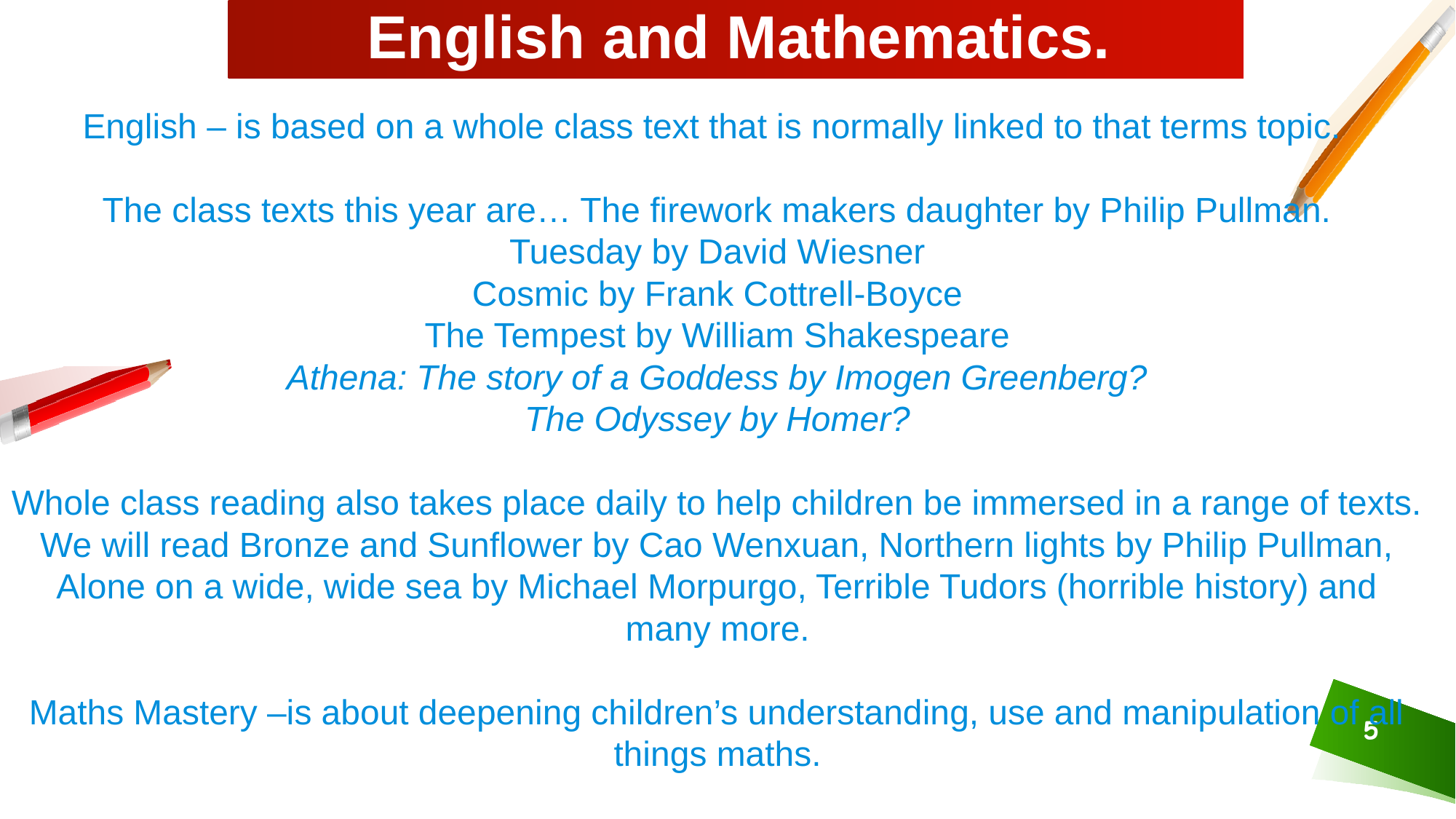

# English and Mathematics.
English – is based on a whole class text that is normally linked to that terms topic.

The class texts this year are… The firework makers daughter by Philip Pullman.
Tuesday by David Wiesner
Cosmic by Frank Cottrell-Boyce
The Tempest by William Shakespeare
Athena: The story of a Goddess by Imogen Greenberg?
The Odyssey by Homer?

Whole class reading also takes place daily to help children be immersed in a range of texts. We will read Bronze and Sunflower by Cao Wenxuan, Northern lights by Philip Pullman, Alone on a wide, wide sea by Michael Morpurgo, Terrible Tudors (horrible history) and many more.

Maths Mastery –is about deepening children’s understanding, use and manipulation of all things maths.
Fluent in five – Takes place daily and will help develop speed and accuracy with arithmetic skills.

5